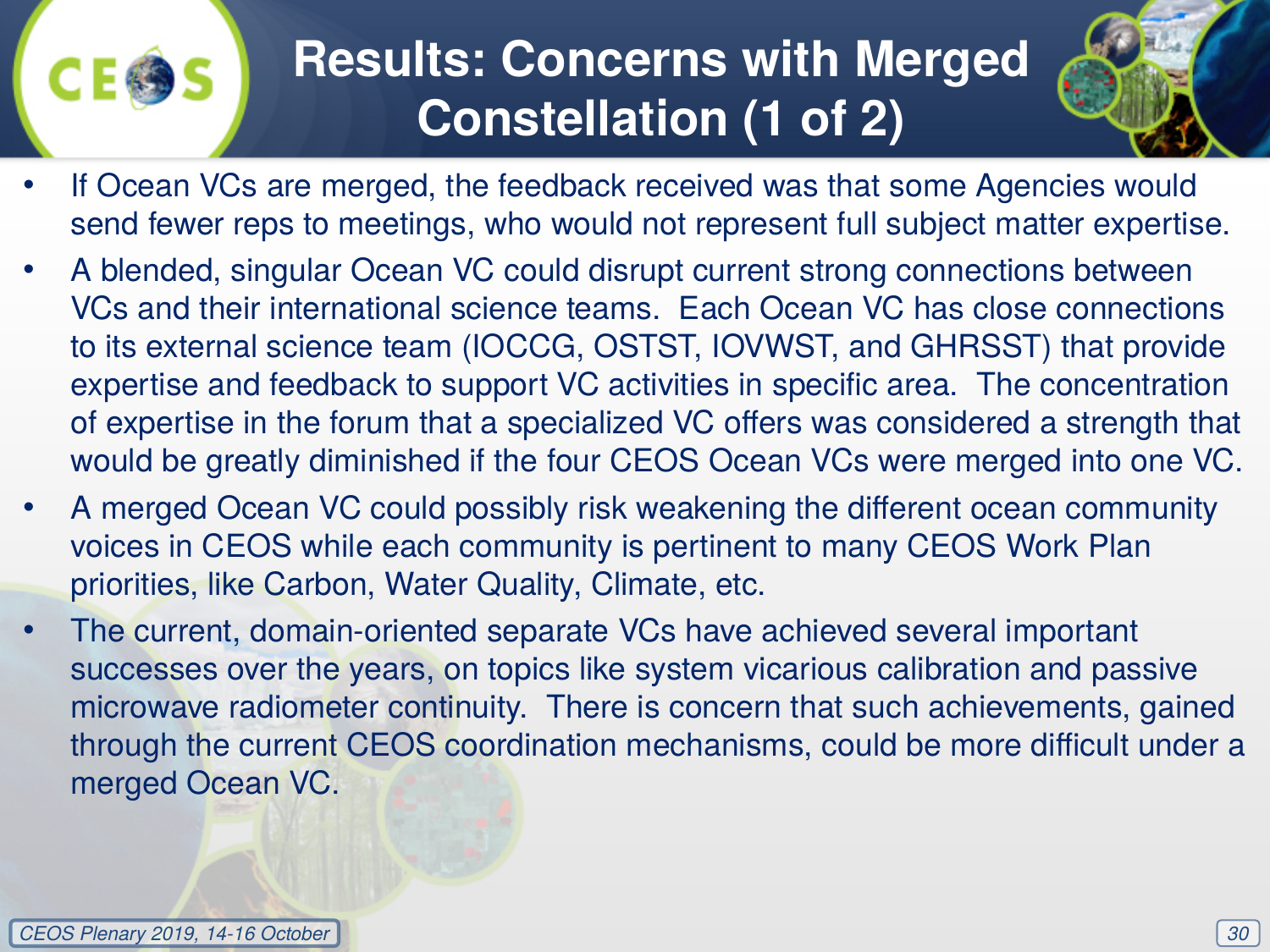

Results: Concerns with Merged Constellation (1 of 2)
If Ocean VCs are merged, the feedback received was that some Agencies would send fewer reps to meetings, who would not represent full subject matter expertise.
A blended, singular Ocean VC could disrupt current strong connections between VCs and their international science teams.  Each Ocean VC has close connections to its external science team (IOCCG, OSTST, IOVWST, and GHRSST) that provide expertise and feedback to support VC activities in specific area.  The concentration of expertise in the forum that a specialized VC offers was considered a strength that would be greatly diminished if the four CEOS Ocean VCs were merged into one VC.
A merged Ocean VC could possibly risk weakening the different ocean community voices in CEOS while each community is pertinent to many CEOS Work Plan priorities, like Carbon, Water Quality, Climate, etc.
The current, domain-oriented separate VCs have achieved several important successes over the years, on topics like system vicarious calibration and passive microwave radiometer continuity.  There is concern that such achievements, gained through the current CEOS coordination mechanisms, could be more difficult under a merged Ocean VC.
30